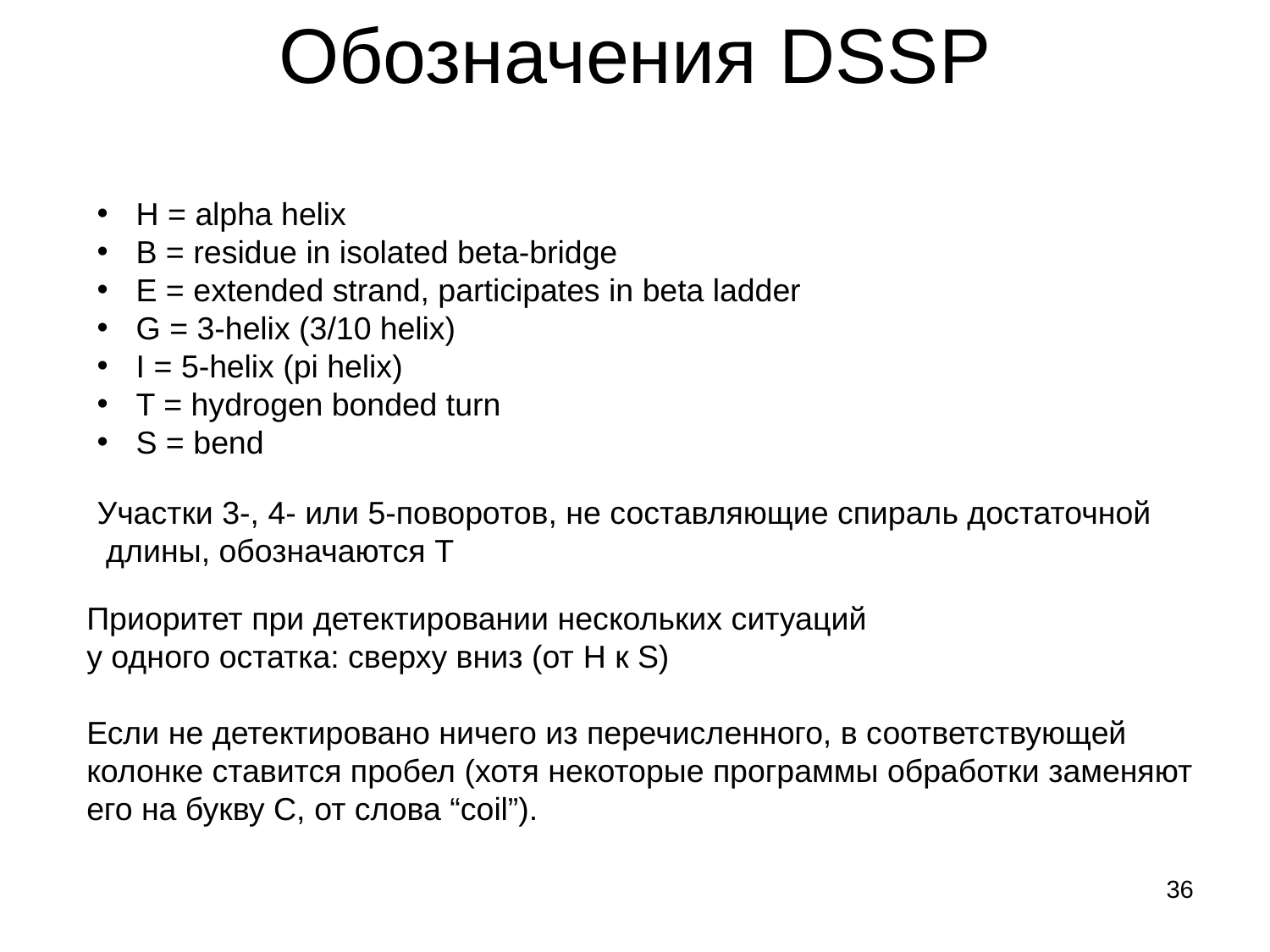

Обозначения DSSP
 H = alpha helix
 B = residue in isolated beta-bridge
 E = extended strand, participates in beta ladder
 G = 3-helix (3/10 helix)
 I = 5-helix (pi helix)
 T = hydrogen bonded turn
 S = bend

Участки 3-, 4- или 5-поворотов, не составляющие спираль достаточной
 длины, обозначаются T
Приоритет при детектировании нескольких ситуаций
у одного остатка: сверху вниз (от H к S)

Если не детектировано ничего из перечисленного, в соответствующей колонке ставится пробел (хотя некоторые программы обработки заменяют его на букву C, от слова “coil”).
36